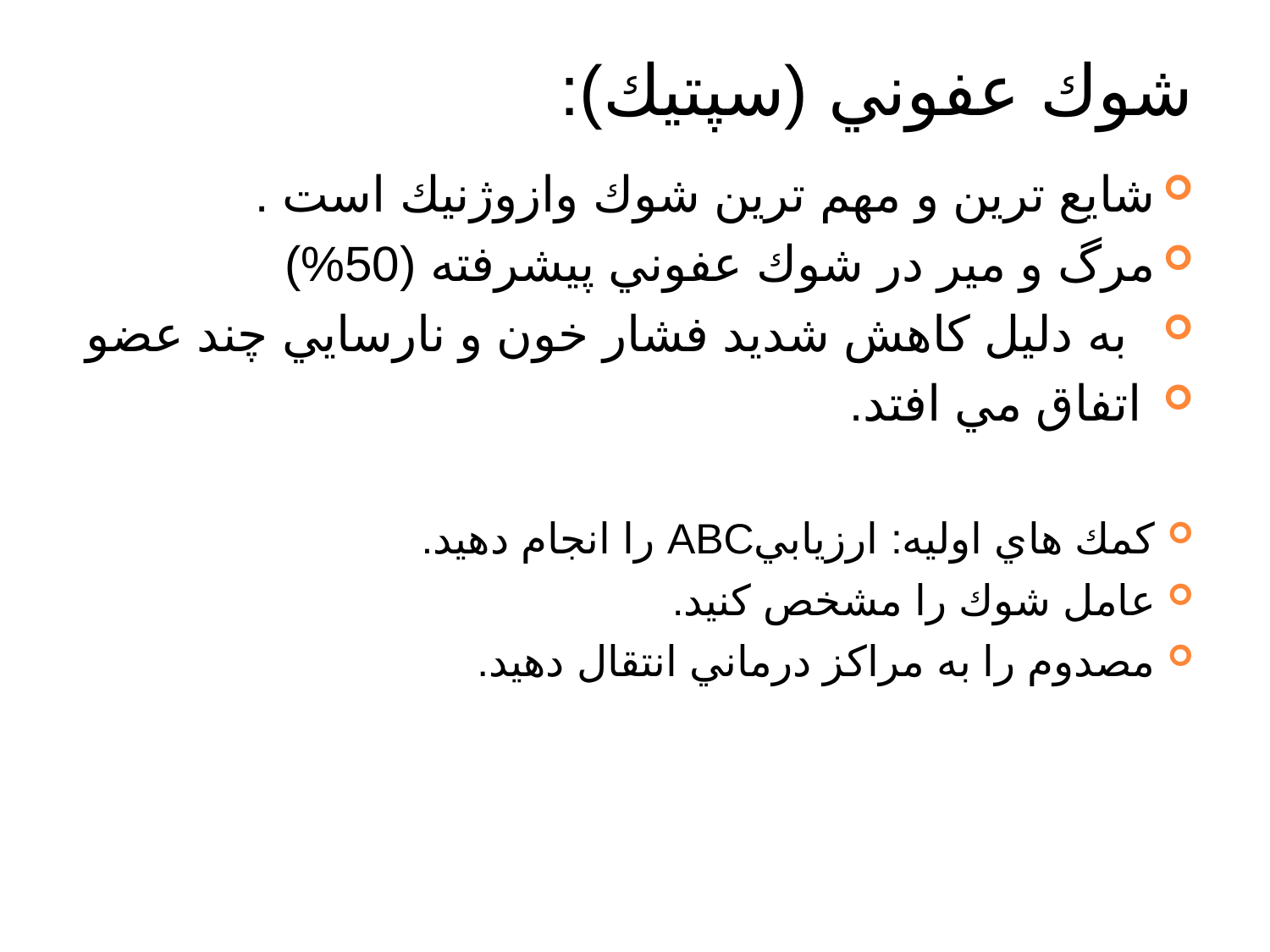

# شوك عفوني (سپتيك):
شايع ترين و مهم ترين شوك وازوژنيك است .
مرگ و مير در شوك عفوني پيشرفته (50%)
  به دليل كاهش شديد فشار خون و نارسايي چند عضو
 اتفاق مي افتد.

كمك هاي اوليه: ارزيابيABC را انجام دهید.
عامل شوك را مشخص کنید.
مصدوم را به مراكز درماني انتقال دهيد.